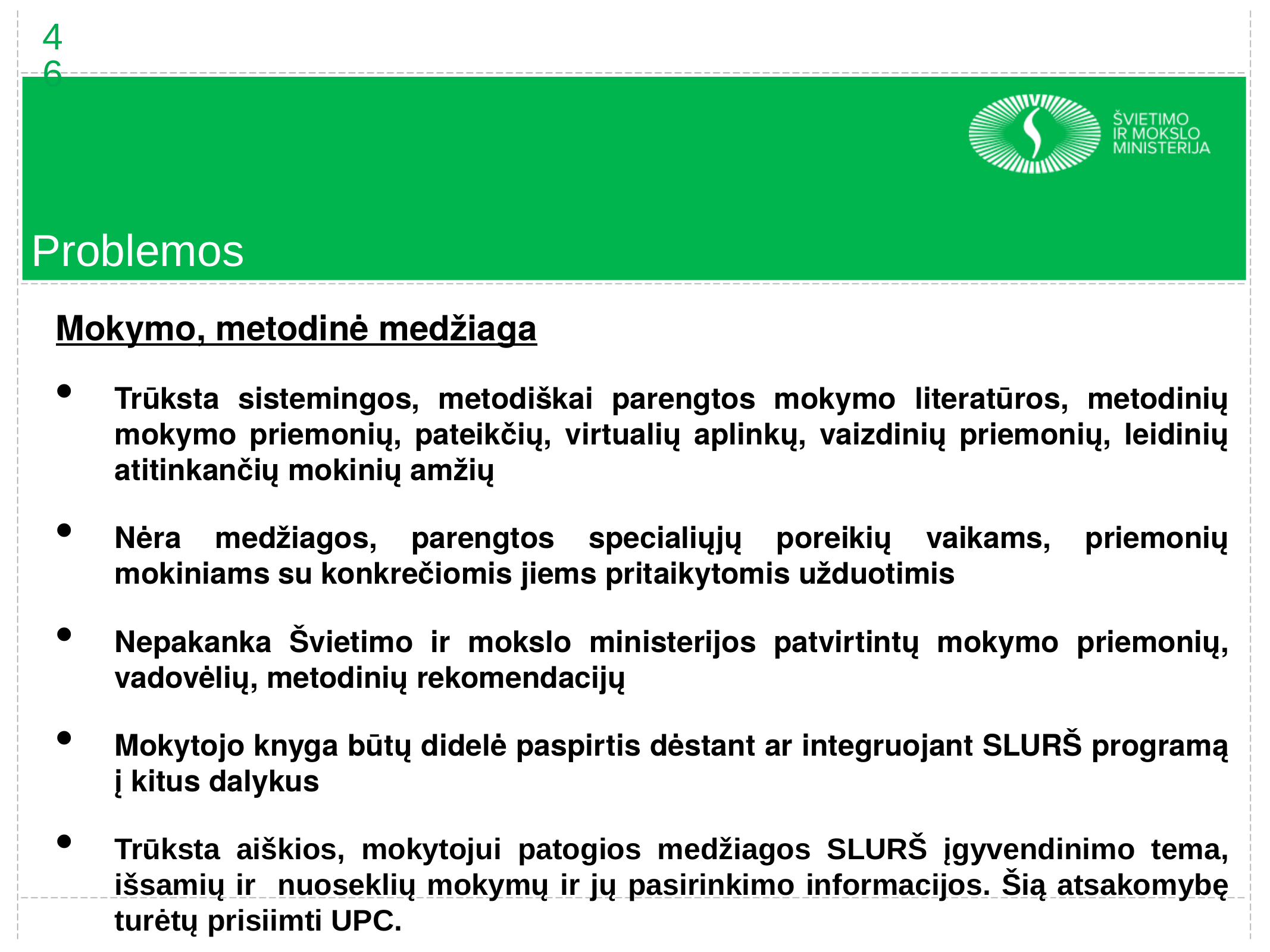

46
# Problemos
Mokymo, metodinė medžiaga
Trūksta sistemingos, metodiškai parengtos mokymo literatūros, metodinių mokymo priemonių, pateikčių, virtualių aplinkų, vaizdinių priemonių, leidinių atitinkančių mokinių amžių
Nėra medžiagos, parengtos specialiųjų poreikių vaikams, priemonių mokiniams su konkrečiomis jiems pritaikytomis užduotimis
Nepakanka Švietimo ir mokslo ministerijos patvirtintų mokymo priemonių, vadovėlių, metodinių rekomendacijų
Mokytojo knyga būtų didelė paspirtis dėstant ar integruojant SLURŠ programą į kitus dalykus
Trūksta aiškios, mokytojui patogios medžiagos SLURŠ įgyvendinimo tema, išsamių ir  nuoseklių mokymų ir jų pasirinkimo informacijos. Šią atsakomybę turėtų prisiimti UPC.